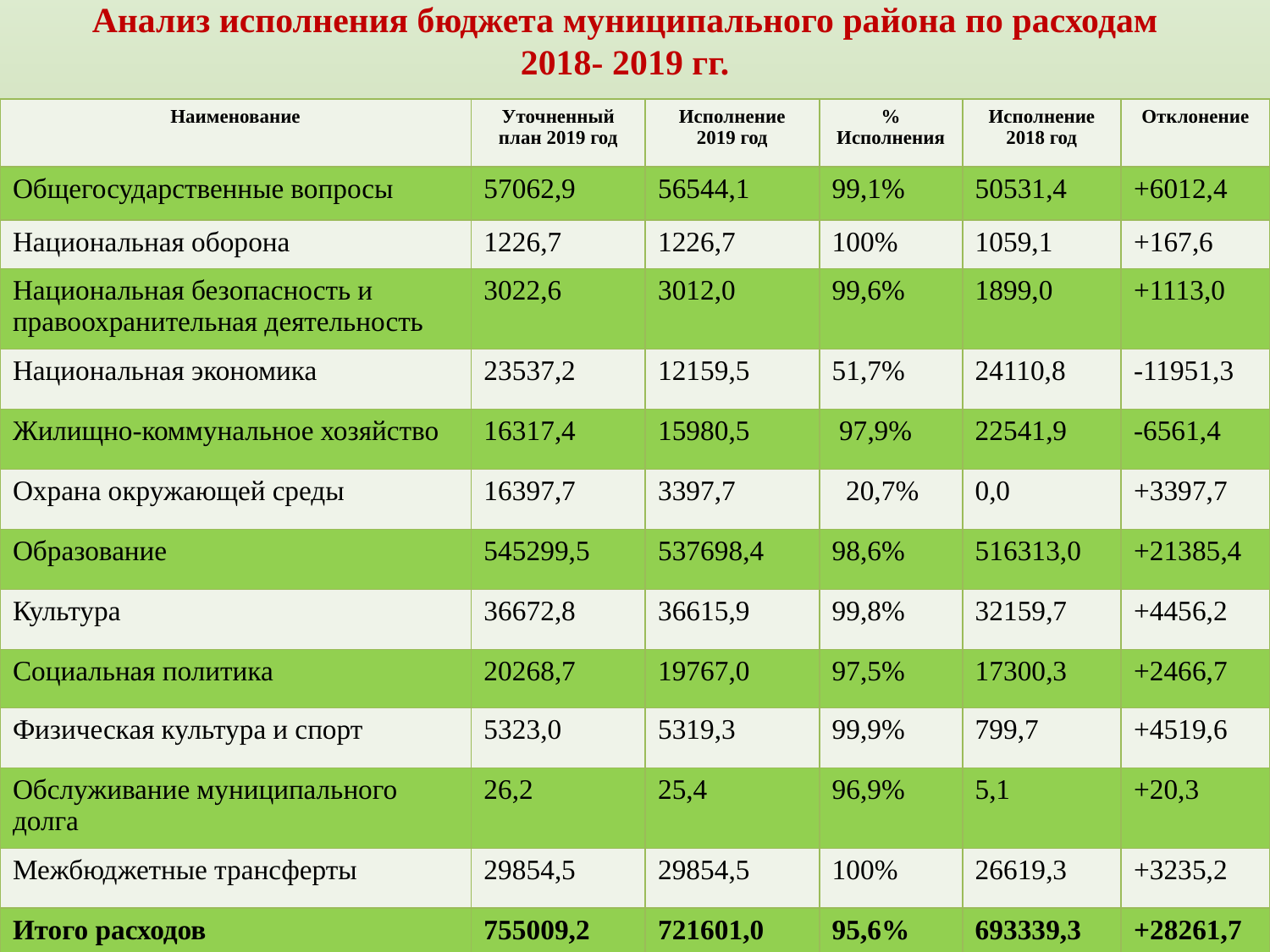

# Анализ исполнения бюджета муниципального района по расходам 2018- 2019 гг.
| Наименование | Уточненный план 2019 год | Исполнение 2019 год | % Исполнения | Исполнение 2018 год | Отклонение |
| --- | --- | --- | --- | --- | --- |
| Общегосударственные вопросы | 57062,9 | 56544,1 | 99,1% | 50531,4 | +6012,4 |
| Национальная оборона | 1226,7 | 1226,7 | 100% | 1059,1 | +167,6 |
| Национальная безопасность и правоохранительная деятельность | 3022,6 | 3012,0 | 99,6% | 1899,0 | +1113,0 |
| Национальная экономика | 23537,2 | 12159,5 | 51,7% | 24110,8 | -11951,3 |
| Жилищно-коммунальное хозяйство | 16317,4 | 15980,5 | 97,9% | 22541,9 | -6561,4 |
| Охрана окружающей среды | 16397,7 | 3397,7 | 20,7% | 0,0 | +3397,7 |
| Образование | 545299,5 | 537698,4 | 98,6% | 516313,0 | +21385,4 |
| Культура | 36672,8 | 36615,9 | 99,8% | 32159,7 | +4456,2 |
| Социальная политика | 20268,7 | 19767,0 | 97,5% | 17300,3 | +2466,7 |
| Физическая культура и спорт | 5323,0 | 5319,3 | 99,9% | 799,7 | +4519,6 |
| Обслуживание муниципального долга | 26,2 | 25,4 | 96,9% | 5,1 | +20,3 |
| Межбюджетные трансферты | 29854,5 | 29854,5 | 100% | 26619,3 | +3235,2 |
| Итого расходов | 755009,2 | 721601,0 | 95,6% | 693339,3 | +28261,7 |